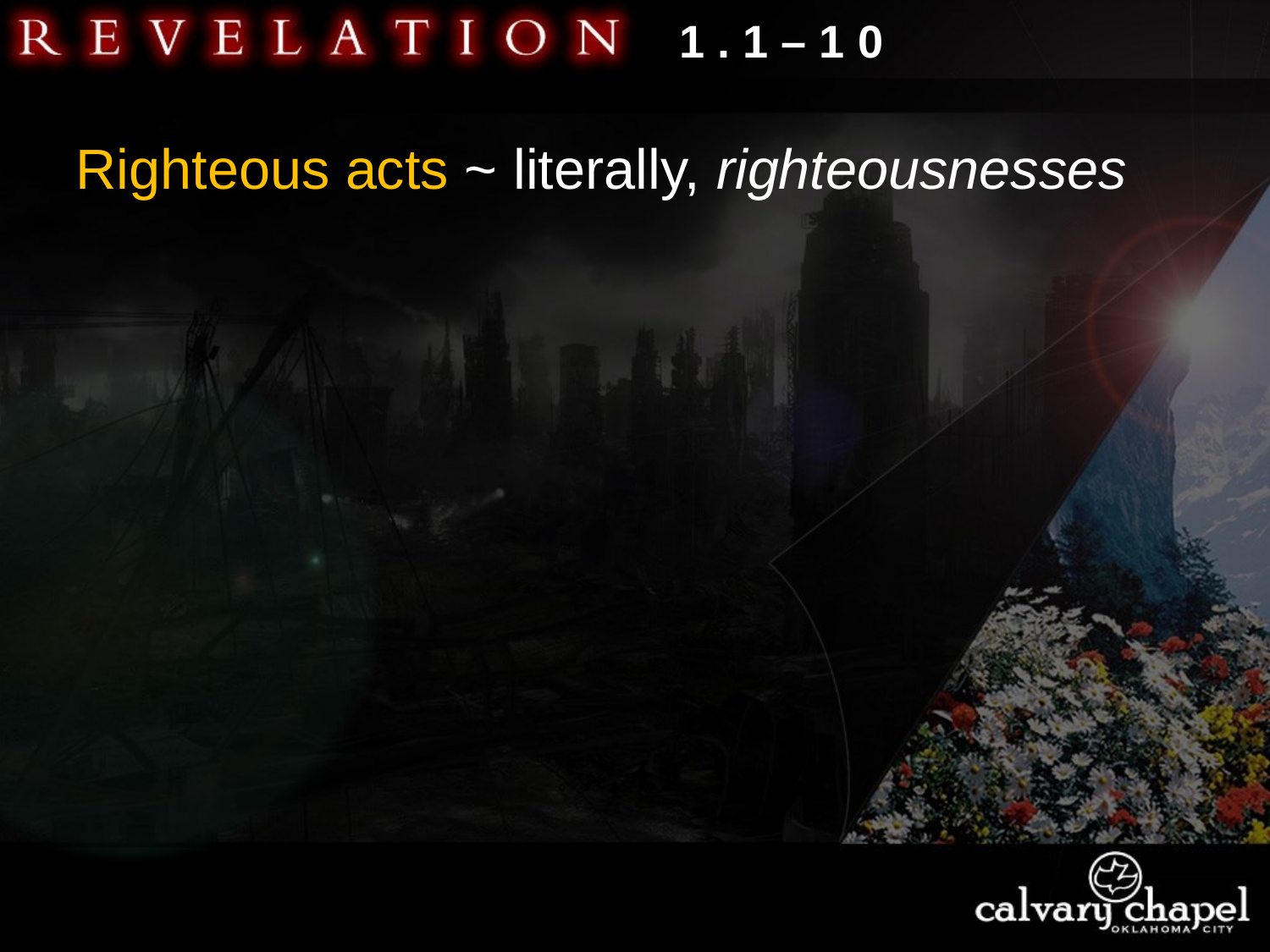

1 . 1 – 1 0
Righteous acts ~ literally, righteousnesses